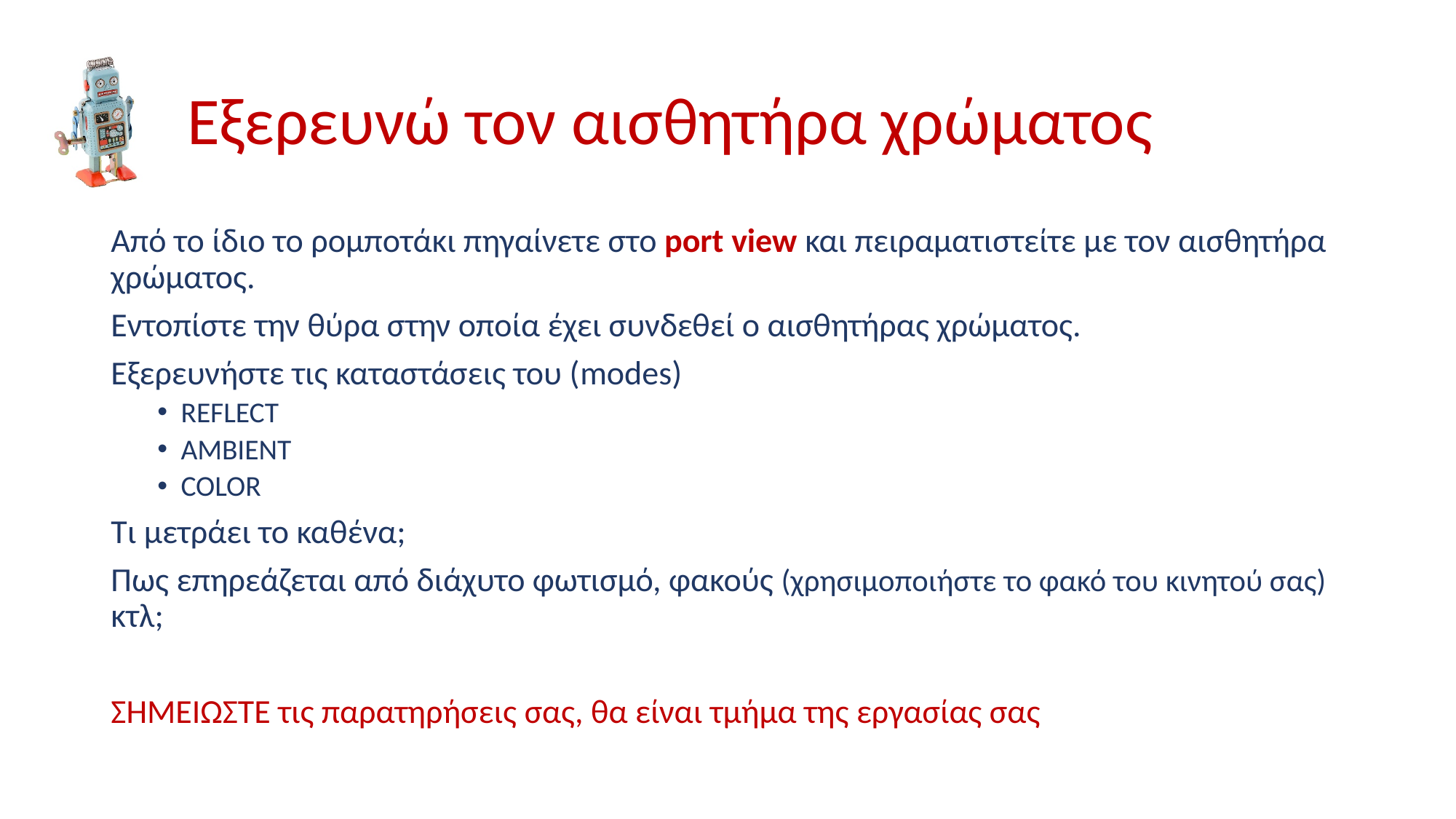

# Εξερευνώ τον αισθητήρα χρώματος
Από το ίδιο το ρομποτάκι πηγαίνετε στο port view και πειραματιστείτε με τον αισθητήρα χρώματος.
Εντοπίστε την θύρα στην οποία έχει συνδεθεί ο αισθητήρας χρώματος.
Εξερευνήστε τις καταστάσεις του (modes)
REFLECT
AMBIENT
COLOR
Τι μετράει το καθένα;
Πως επηρεάζεται από διάχυτο φωτισμό, φακούς (χρησιμοποιήστε το φακό του κινητού σας) κτλ;

ΣΗΜΕΙΩΣΤΕ τις παρατηρήσεις σας, θα είναι τμήμα της εργασίας σας